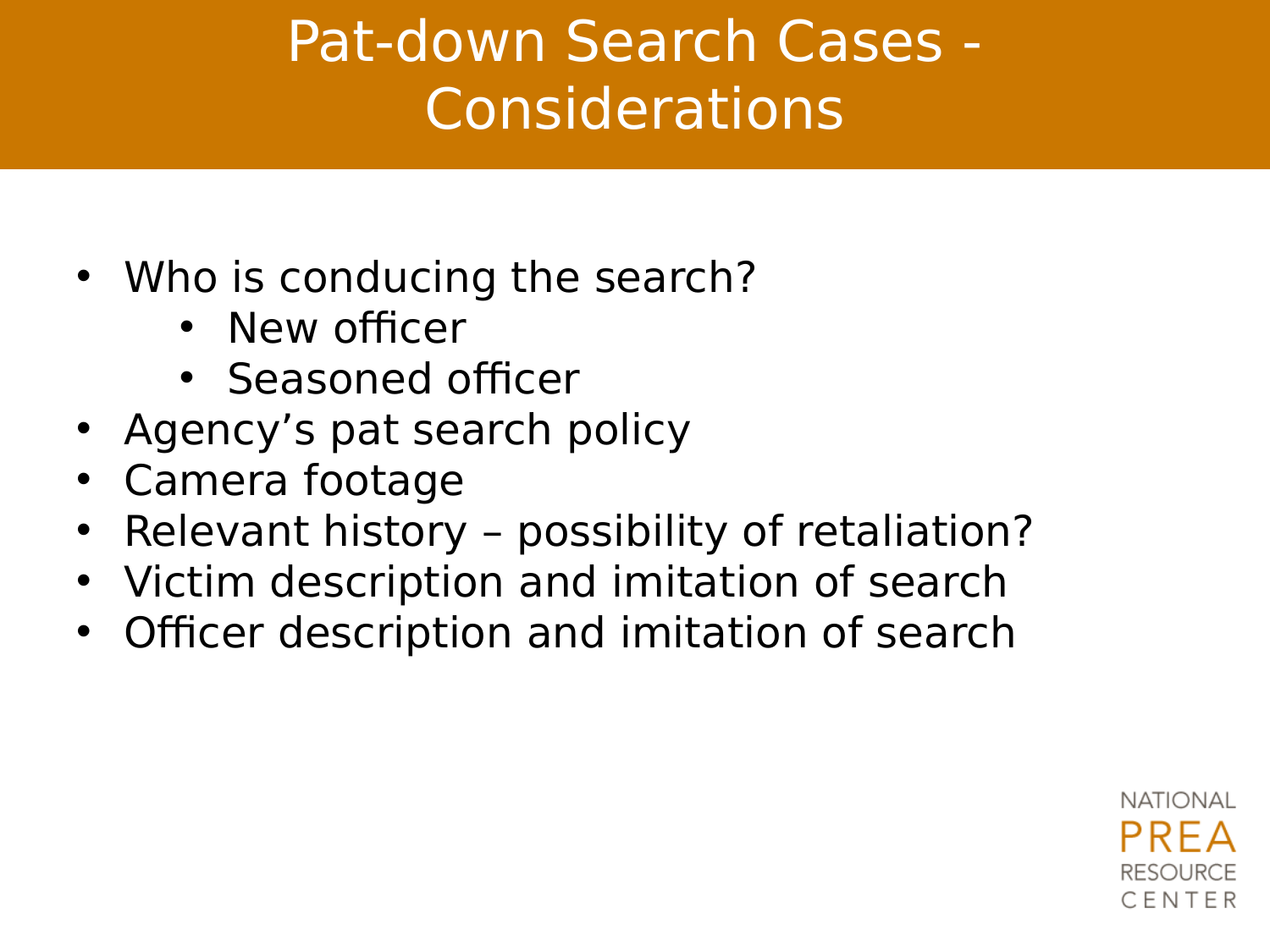

# Pat-down Search Cases - Considerations

Who is conducing the search?
New officer
Seasoned officer
Agency’s pat search policy
Camera footage
Relevant history – possibility of retaliation?
Victim description and imitation of search
Officer description and imitation of search